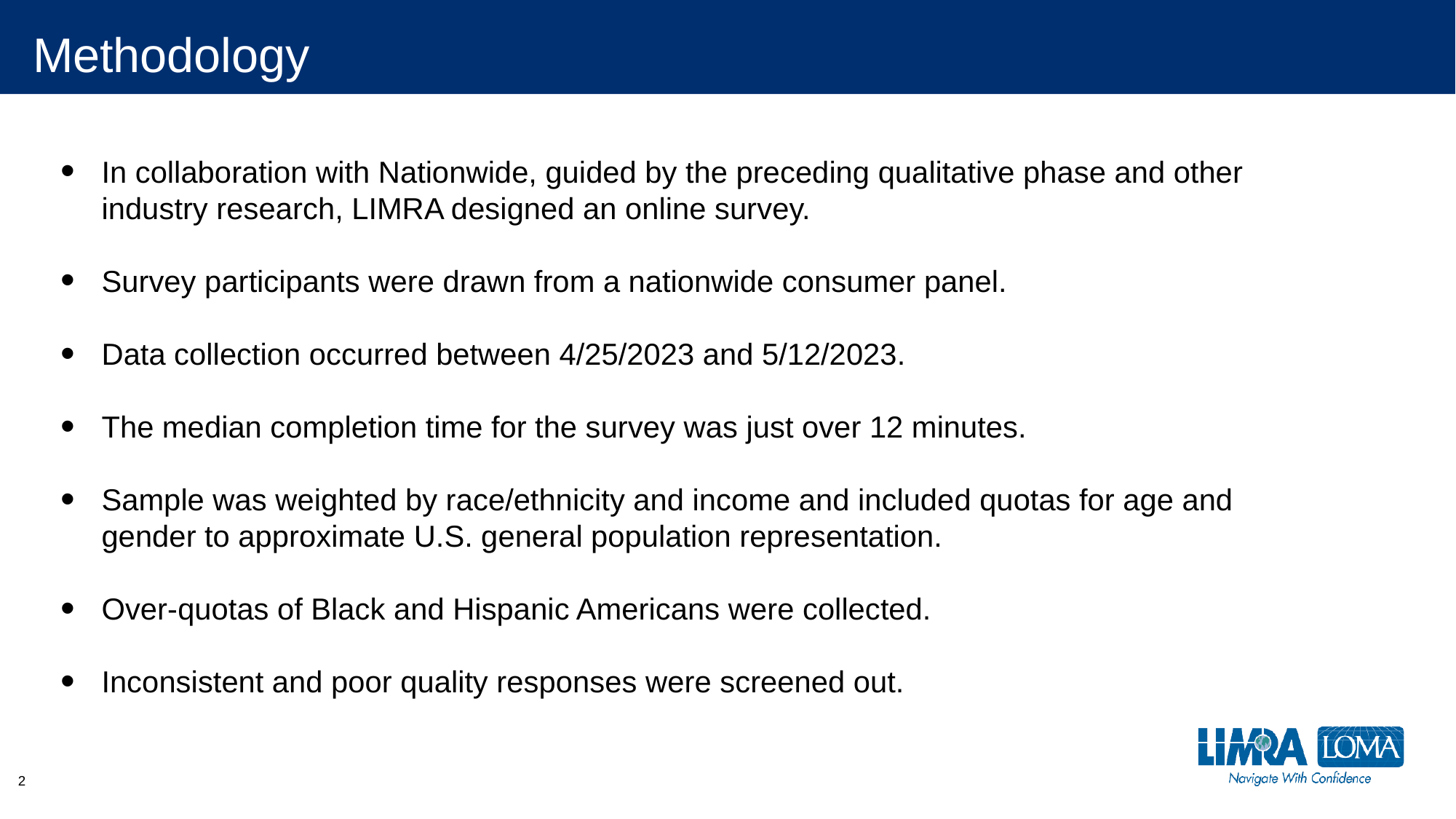

# Methodology
In collaboration with Nationwide, guided by the preceding qualitative phase and other industry research, LIMRA designed an online survey.

Survey participants were drawn from a nationwide consumer panel.

Data collection occurred between 4/25/2023 and 5/12/2023.

The median completion time for the survey was just over 12 minutes.

Sample was weighted by race/ethnicity and income and included quotas for age and gender to approximate U.S. general population representation.

Over-quotas of Black and Hispanic Americans were collected.

Inconsistent and poor quality responses were screened out.
2